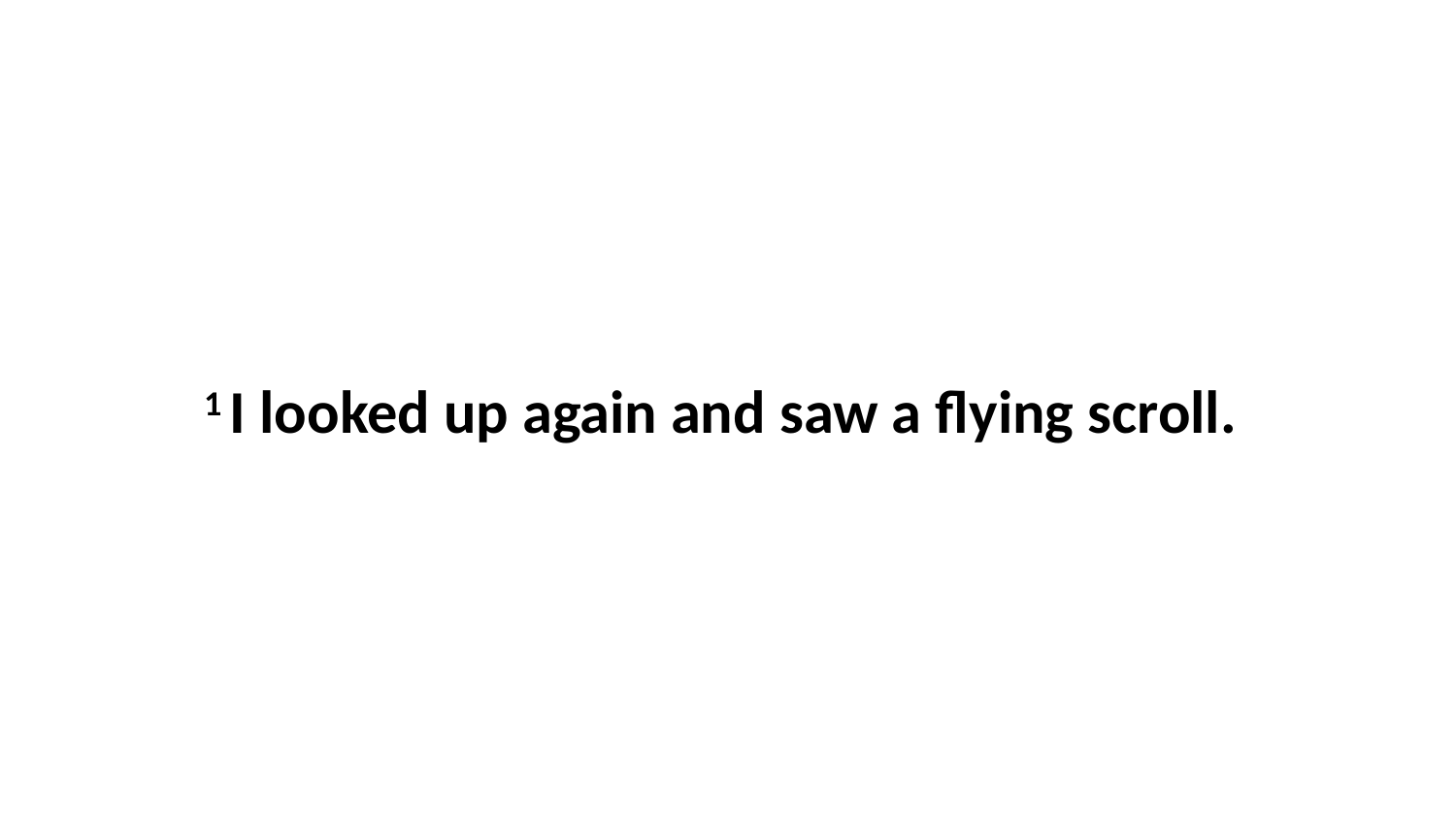

1 I looked up again and saw a flying scroll.